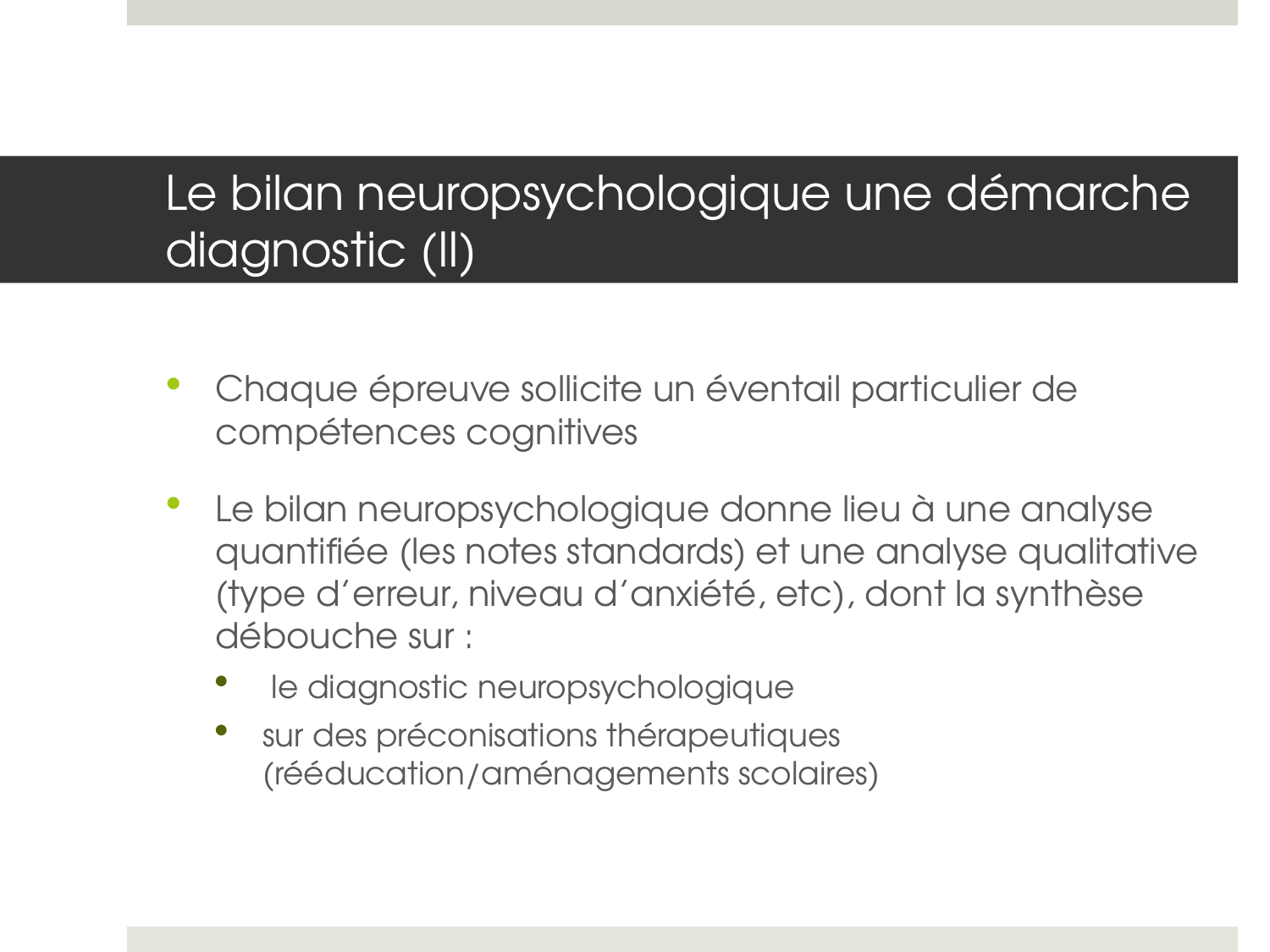

# Le bilan neuropsychologique une démarche diagnostic (II)
Chaque épreuve sollicite un éventail particulier de compétences cognitives
Le bilan neuropsychologique donne lieu à une analyse quantifiée (les notes standards) et une analyse qualitative (type d’erreur, niveau d’anxiété, etc), dont la synthèse débouche sur :
 le diagnostic neuropsychologique
sur des préconisations thérapeutiques (rééducation/aménagements scolaires)